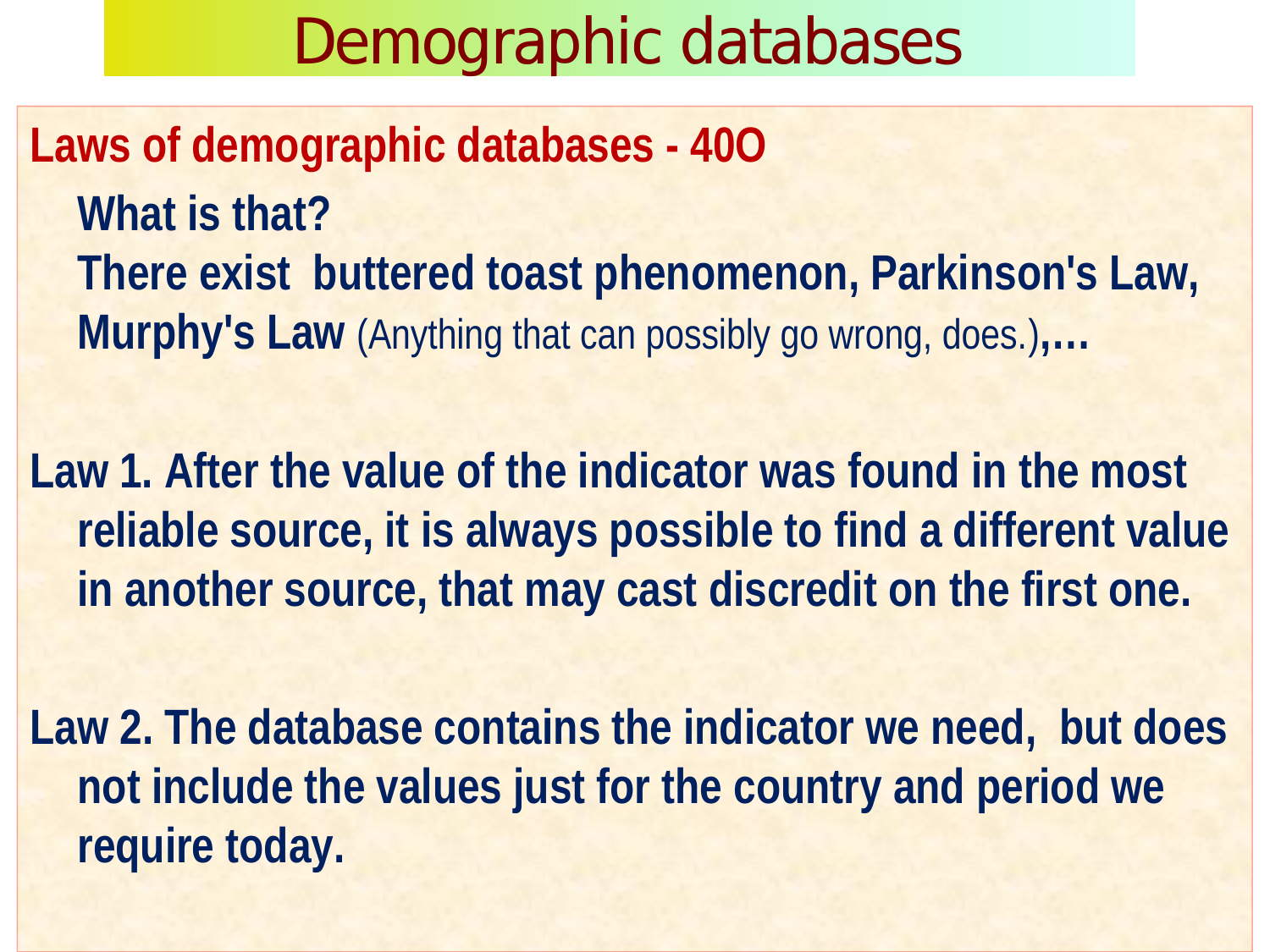

# Demographic databases
Laws of demographic databases - 40О
	What is that?
There exist  buttered toast phenomenon, Parkinson's Law, Murphy's Law (Anything that can possibly go wrong, does.),…

Law 1. After the value of the indicator was found in the most reliable source, it is always possible to find a different value in another source, that may cast discredit on the first one.

Law 2. The database contains the indicator we need,  but does not include the values just for the country and period we require today.